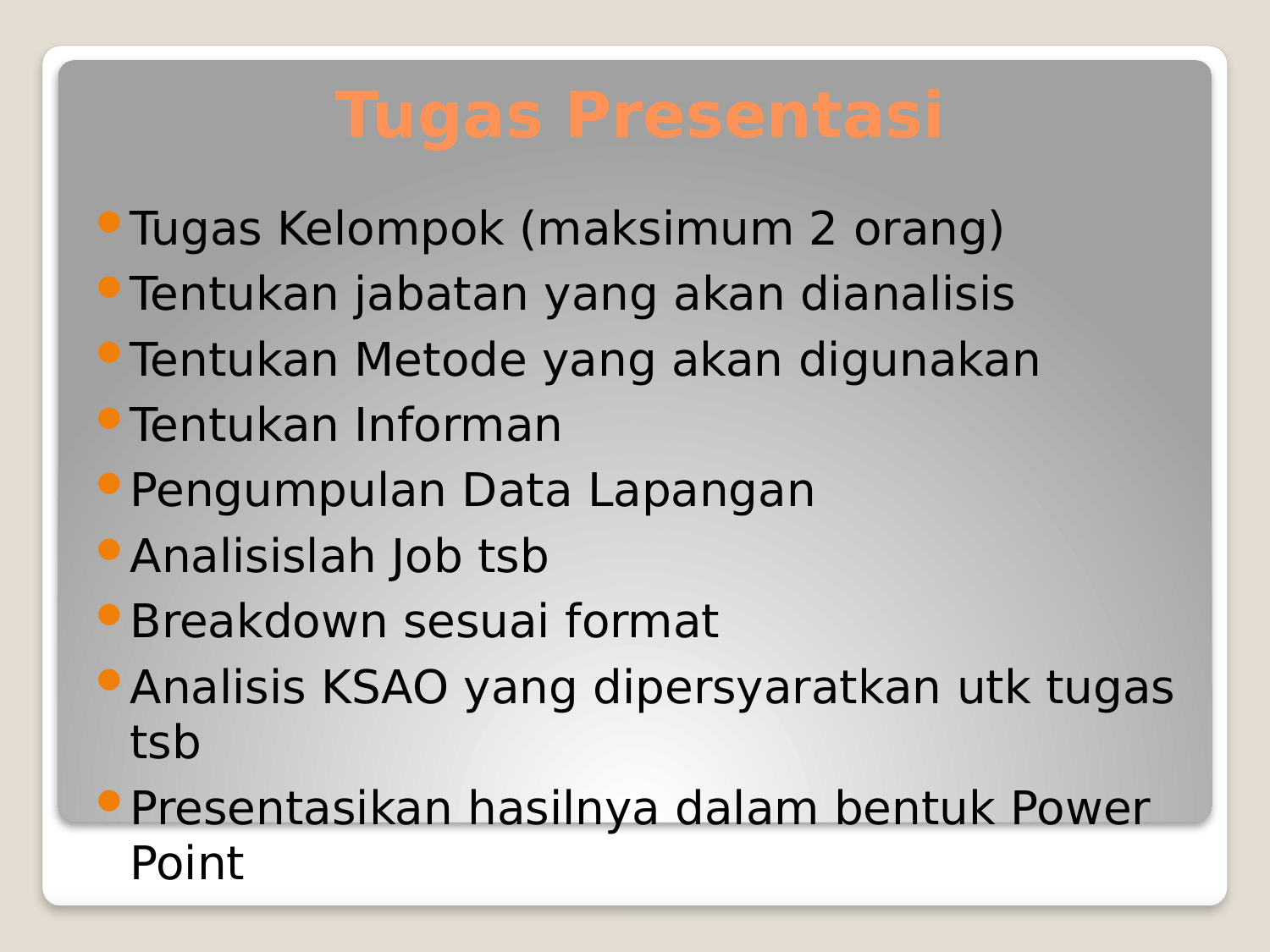

# Tugas Presentasi
Tugas Kelompok (maksimum 2 orang)
Tentukan jabatan yang akan dianalisis
Tentukan Metode yang akan digunakan
Tentukan Informan
Pengumpulan Data Lapangan
Analisislah Job tsb
Breakdown sesuai format
Analisis KSAO yang dipersyaratkan utk tugas tsb
Presentasikan hasilnya dalam bentuk Power Point